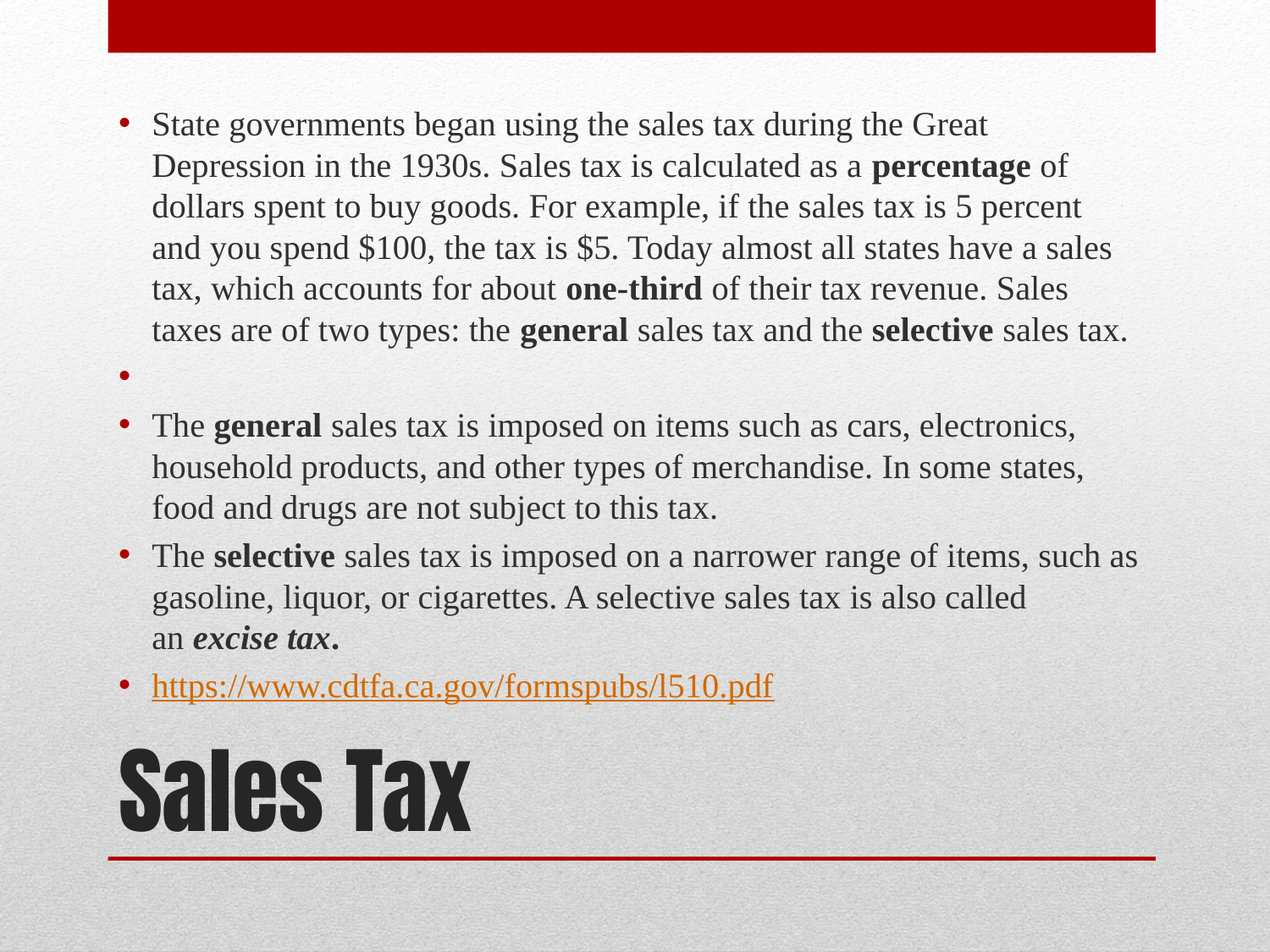

State governments began using the sales tax during the Great Depression in the 1930s. Sales tax is calculated as a percentage of dollars spent to buy goods. For example, if the sales tax is 5 percent and you spend $100, the tax is $5. Today almost all states have a sales tax, which accounts for about one-third of their tax revenue. Sales taxes are of two types: the general sales tax and the selective sales tax.

The general sales tax is imposed on items such as cars, electronics, household products, and other types of merchandise. In some states, food and drugs are not subject to this tax.
The selective sales tax is imposed on a narrower range of items, such as gasoline, liquor, or cigarettes. A selective sales tax is also called an excise tax.
https://www.cdtfa.ca.gov/formspubs/l510.pdf

# Sales Tax